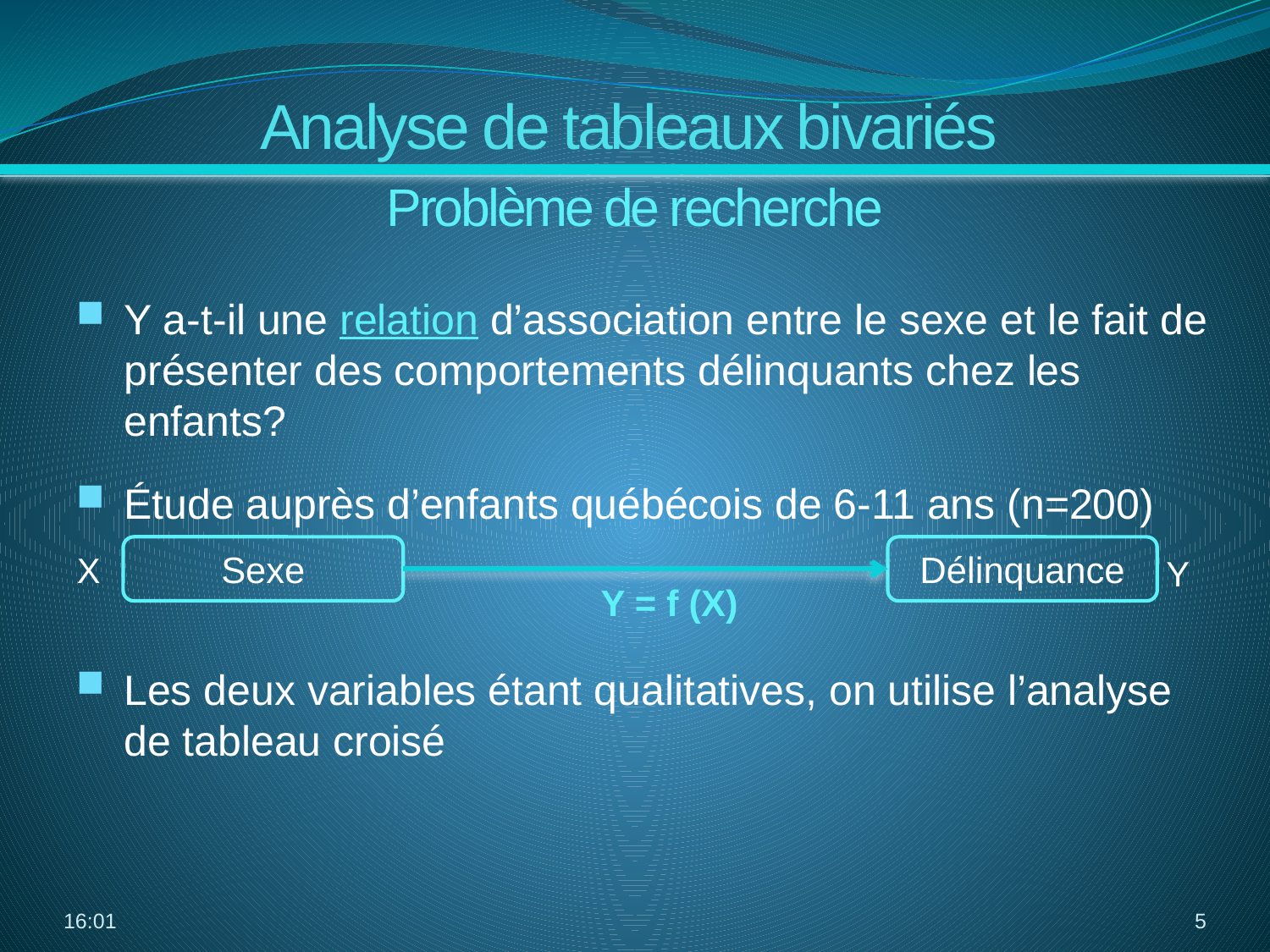

Analyse de tableaux bivariés
Problème de recherche
Y a-t-il une relation d’association entre le sexe et le fait de présenter des comportements délinquants chez les enfants?
Étude auprès d’enfants québécois de 6-11 ans (n=200)

Les deux variables étant qualitatives, on utilise l’analyse de tableau croisé

Sexe
Délinquance
X
Y
Y = f (X)
16:01
5